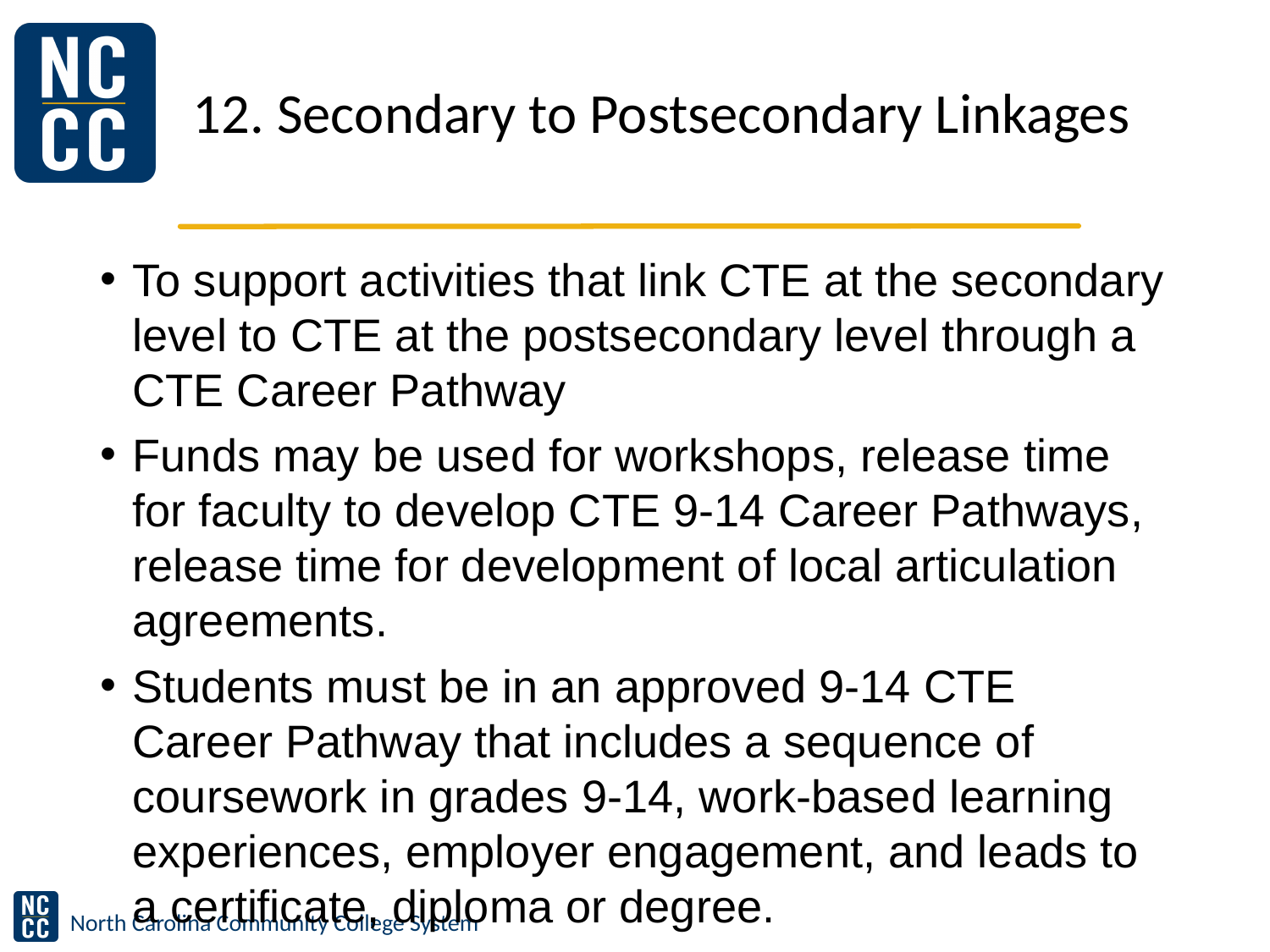

# 12. Secondary to Postsecondary Linkages
To support activities that link CTE at the secondary level to CTE at the postsecondary level through a CTE Career Pathway
Funds may be used for workshops, release time for faculty to develop CTE 9-14 Career Pathways, release time for development of local articulation agreements.
Students must be in an approved 9-14 CTE Career Pathway that includes a sequence of coursework in grades 9-14, work-based learning experiences, employer engagement, and leads to a certificate, diploma or degree.